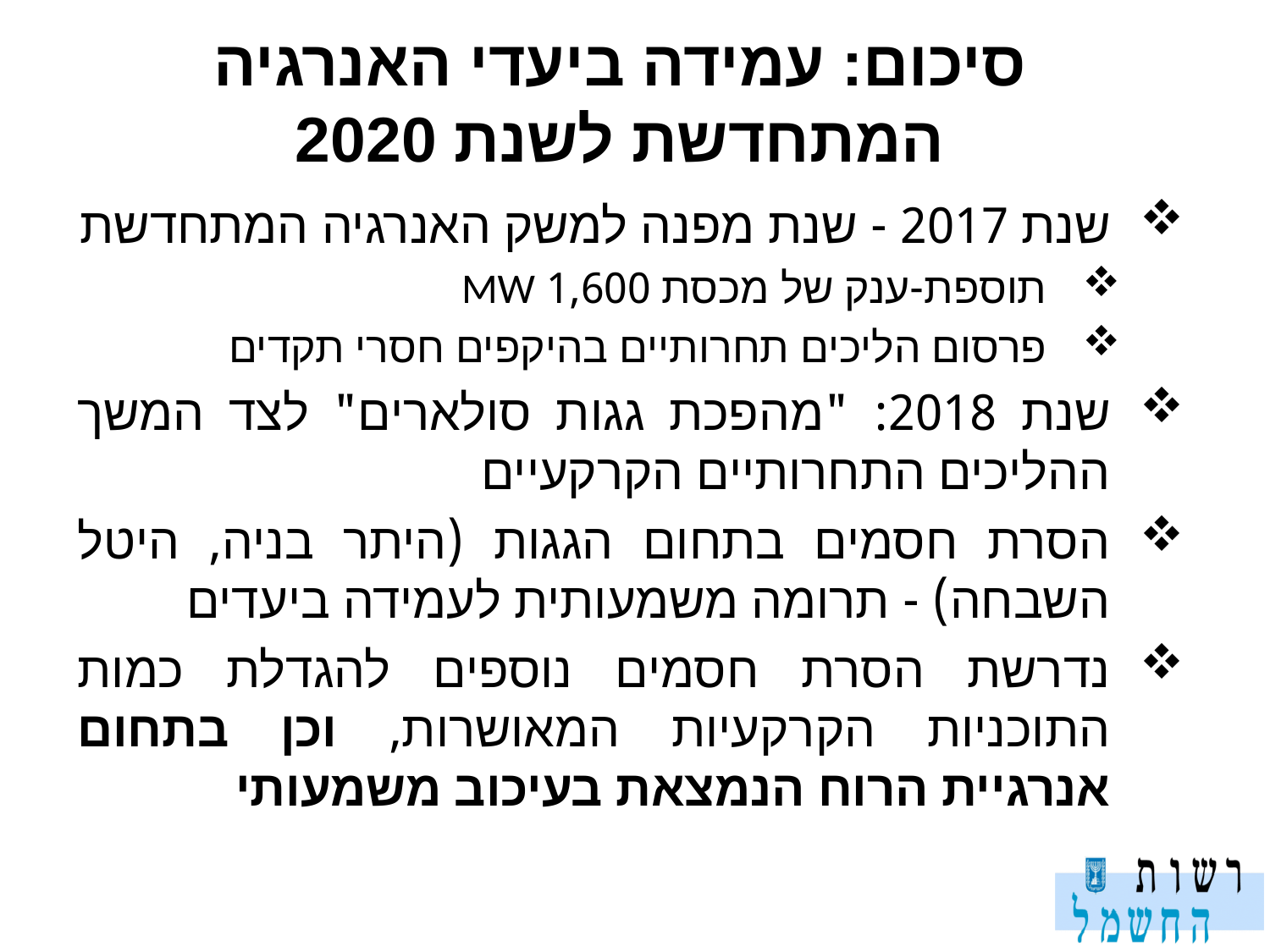

סיכום: עמידה ביעדי האנרגיה המתחדשת לשנת 2020
שנת 2017 - שנת מפנה למשק האנרגיה המתחדשת
תוספת-ענק של מכסת 1,600 MW
פרסום הליכים תחרותיים בהיקפים חסרי תקדים
שנת 2018: "מהפכת גגות סולארים" לצד המשך ההליכים התחרותיים הקרקעיים
הסרת חסמים בתחום הגגות (היתר בניה, היטל השבחה) - תרומה משמעותית לעמידה ביעדים
נדרשת הסרת חסמים נוספים להגדלת כמות התוכניות הקרקעיות המאושרות, וכן בתחום אנרגיית הרוח הנמצאת בעיכוב משמעותי